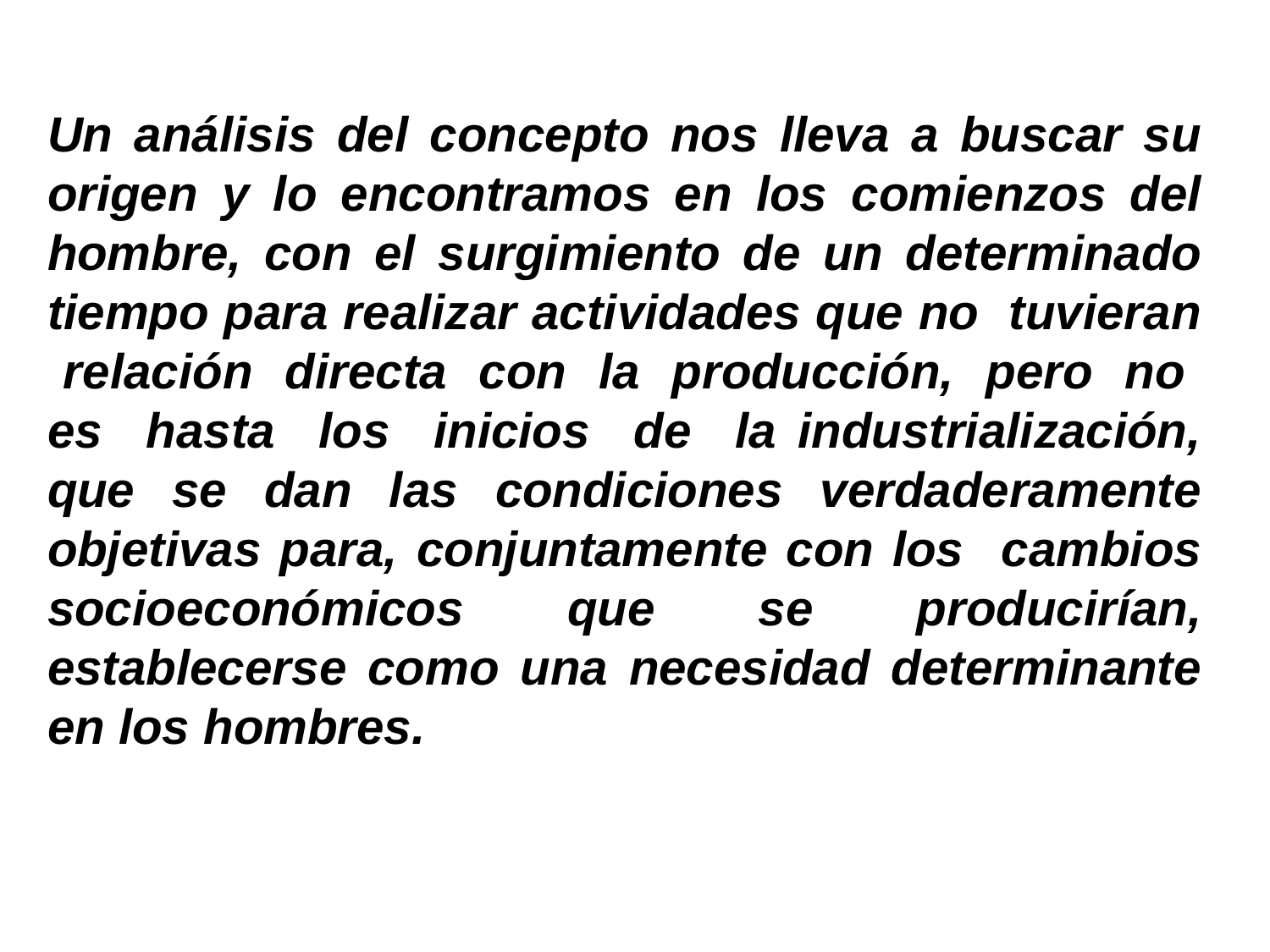

Un análisis del concepto nos lleva a buscar su origen y lo encontramos en los comienzos del hombre, con el surgimiento de un determinado tiempo para realizar actividades que no  tuvieran  relación  directa  con  la  producción,  pero  no  es  hasta  los  inicios  de  la industrialización, que se dan las condiciones verdaderamente objetivas para, conjuntamente con los  cambios socioeconómicos que se producirían, establecerse como una necesidad determinante en los hombres.